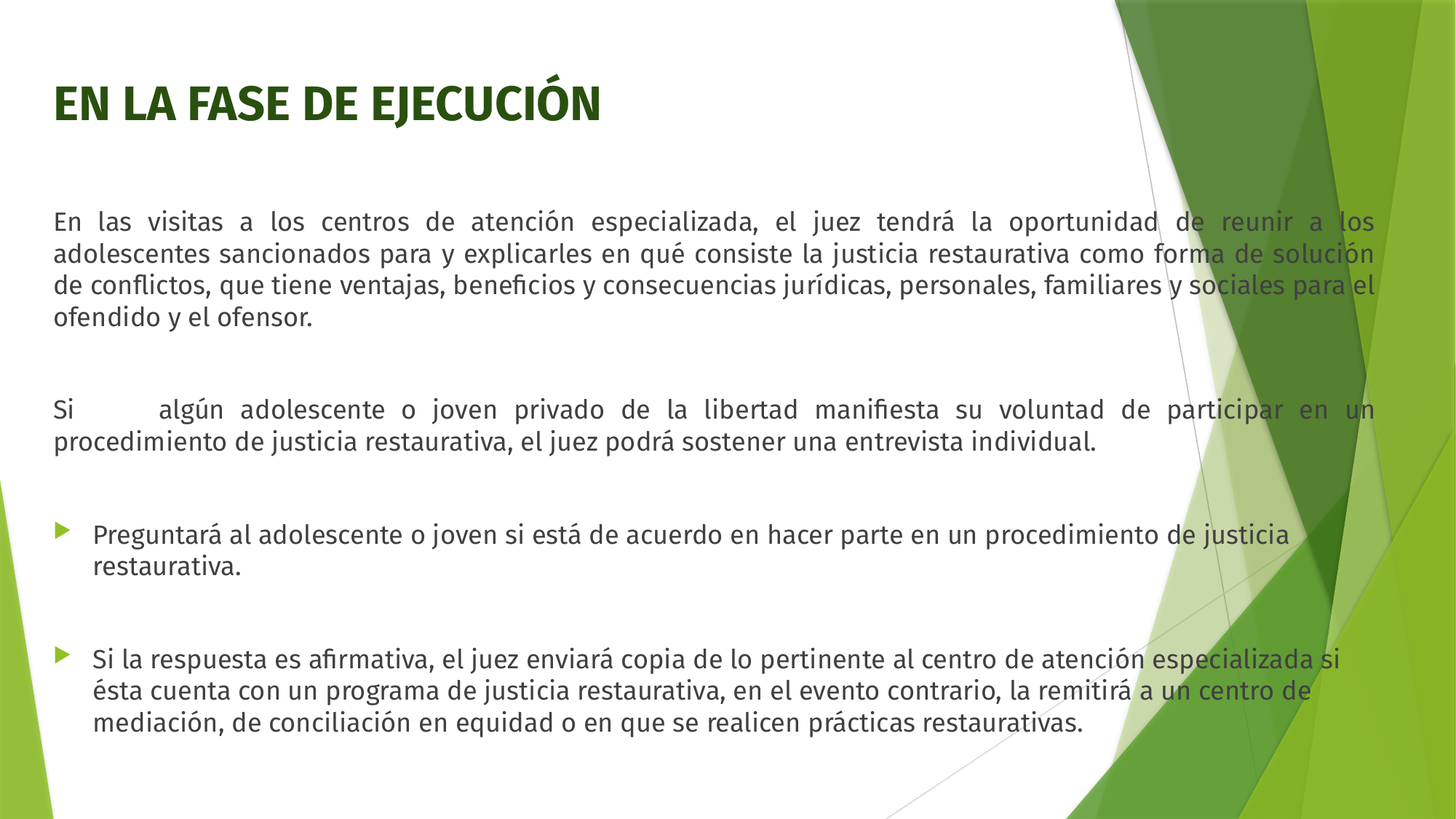

EN LA FASE DE EJECUCIÓN
En las visitas a los centros de atención especializada, el juez tendrá la oportunidad de reunir a los adolescentes sancionados para y explicarles en qué consiste la justicia restaurativa como forma de solución de conflictos, que tiene ventajas, beneficios y consecuencias jurídicas, personales, familiares y sociales para el ofendido y el ofensor.

Si	algún adolescente o joven privado de la libertad manifiesta su voluntad de participar en un procedimiento de justicia restaurativa, el juez podrá sostener una entrevista individual.

Preguntará al adolescente o joven si está de acuerdo en hacer parte en un procedimiento de justicia restaurativa.

Si la respuesta es afirmativa, el juez enviará copia de lo pertinente al centro de atención especializada si ésta cuenta con un programa de justicia restaurativa, en el evento contrario, la remitirá a un centro de mediación, de conciliación en equidad o en que se realicen prácticas restaurativas.